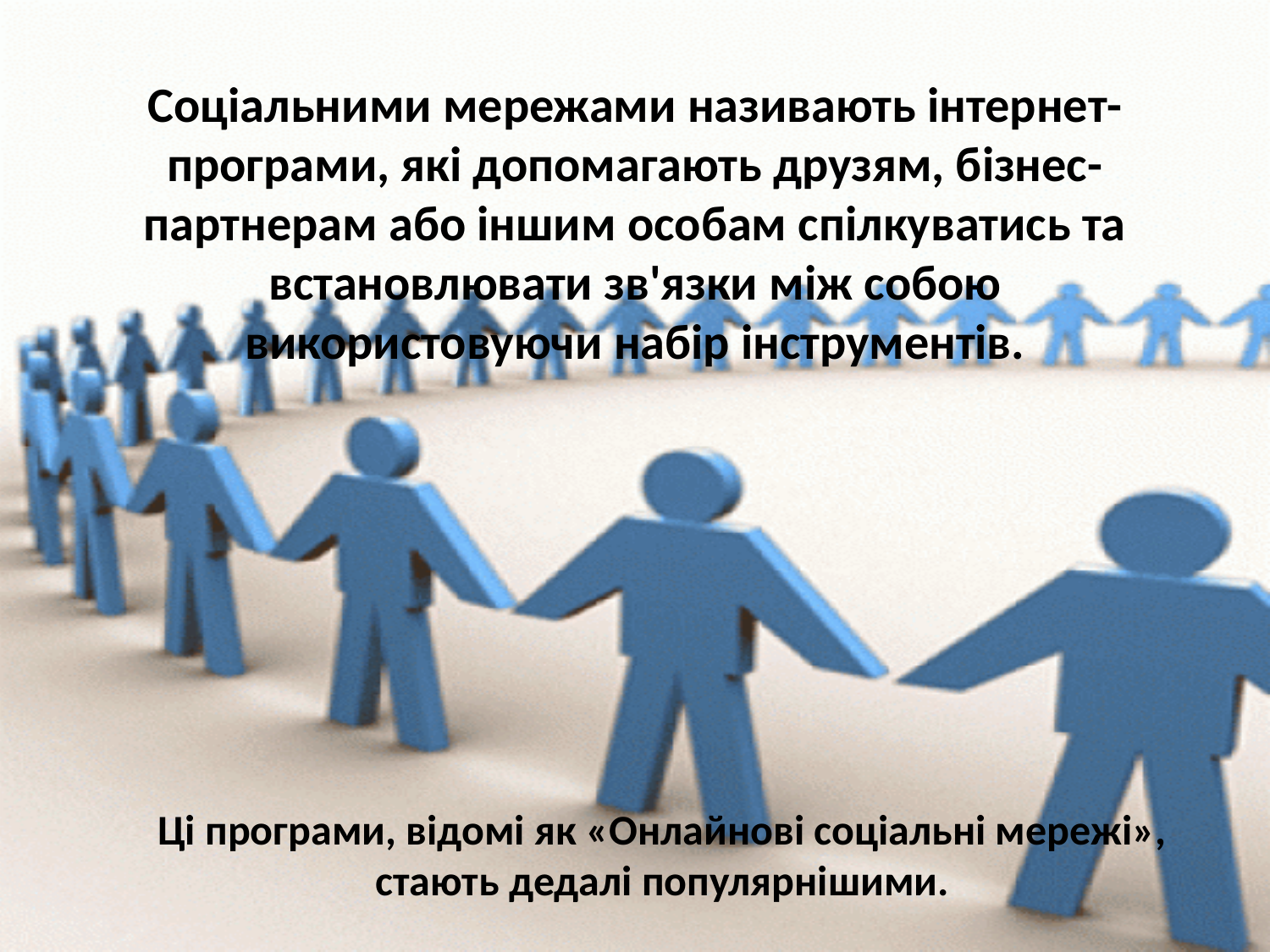

# Соціальними мережами називають інтернет-програми, які допомагають друзям, бізнес-партнерам або іншим особам спілкуватись та встановлювати зв'язки між собою використовуючи набір інструментів.
Ці програми, відомі як «Онлайнові соціальні мережі», стають дедалі популярнішими.